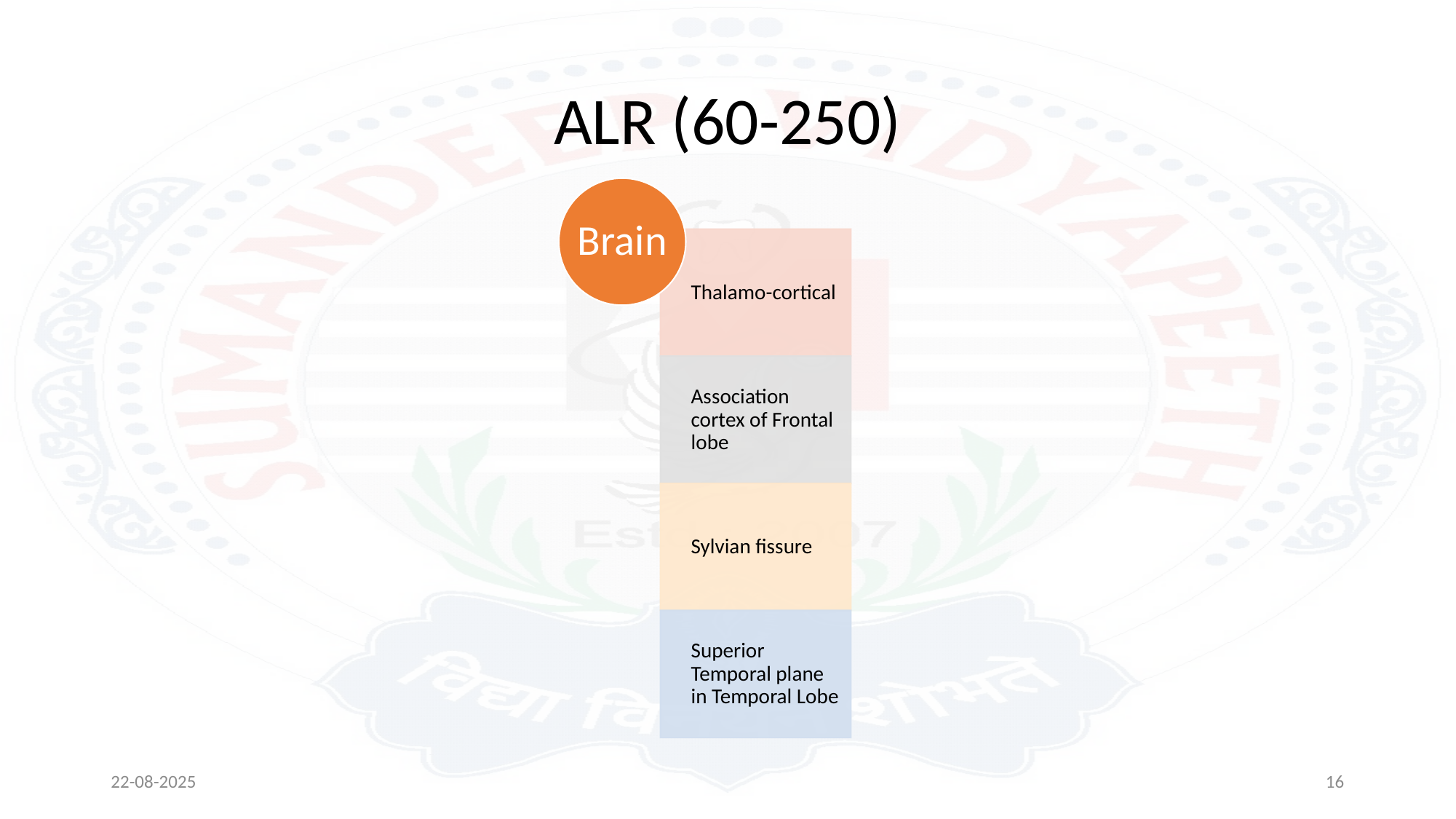

# ALR (60-250)
Thalamo-cortical
Association cortex of Frontal lobe
Sylvian fissure
Superior Temporal plane in Temporal Lobe
Brain
22-08-2025
16